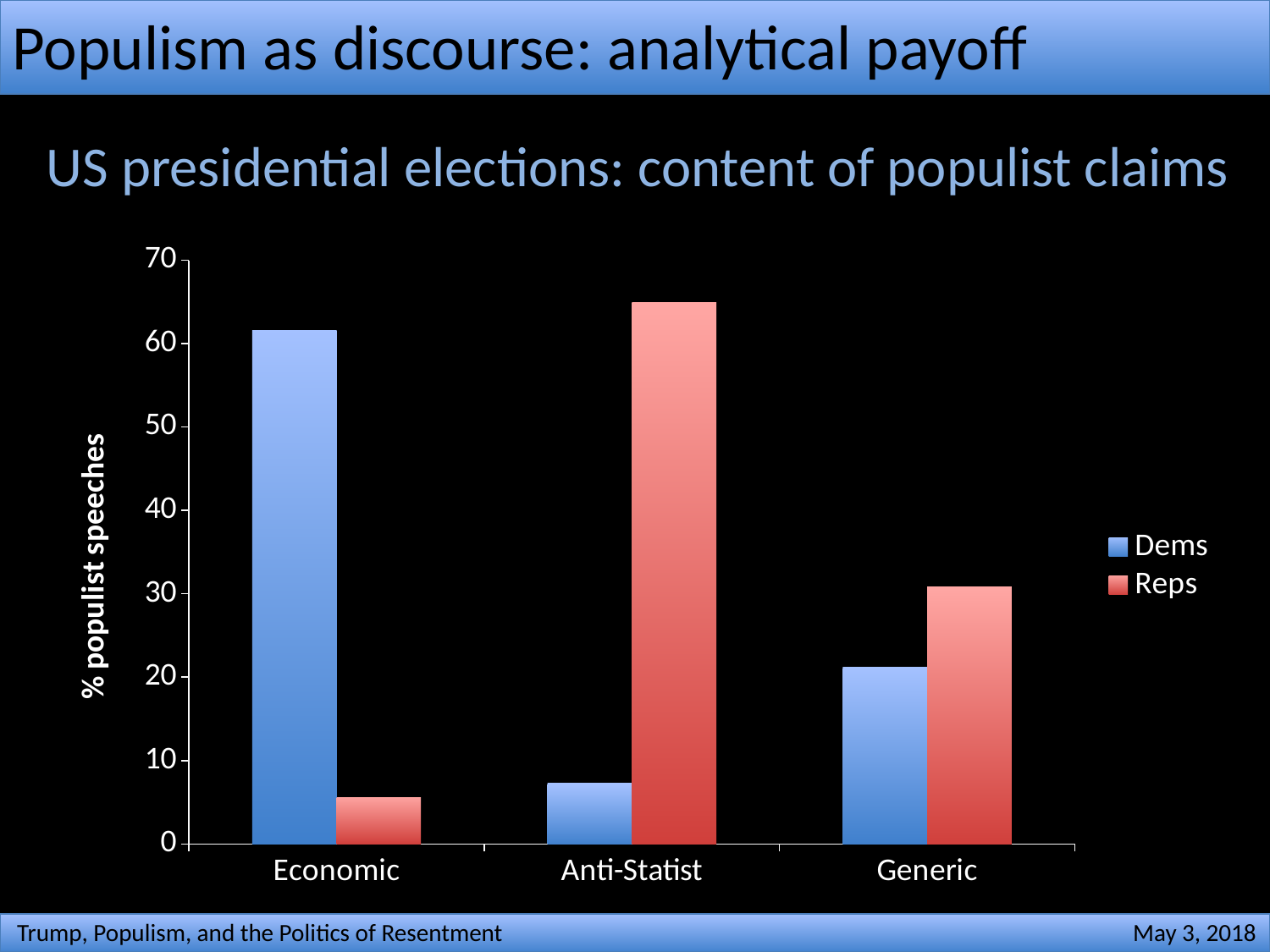

# Populism as discourse: analytical payoff

US presidential elections: content of populist claims

### Chart

| Category |  |  |
|---|---|---|
| Economic | 61.59 | 5.609999999999998 |
| Anti-Statist | 7.28 | 64.95 |
| Generic | 21.19 | 30.84 |